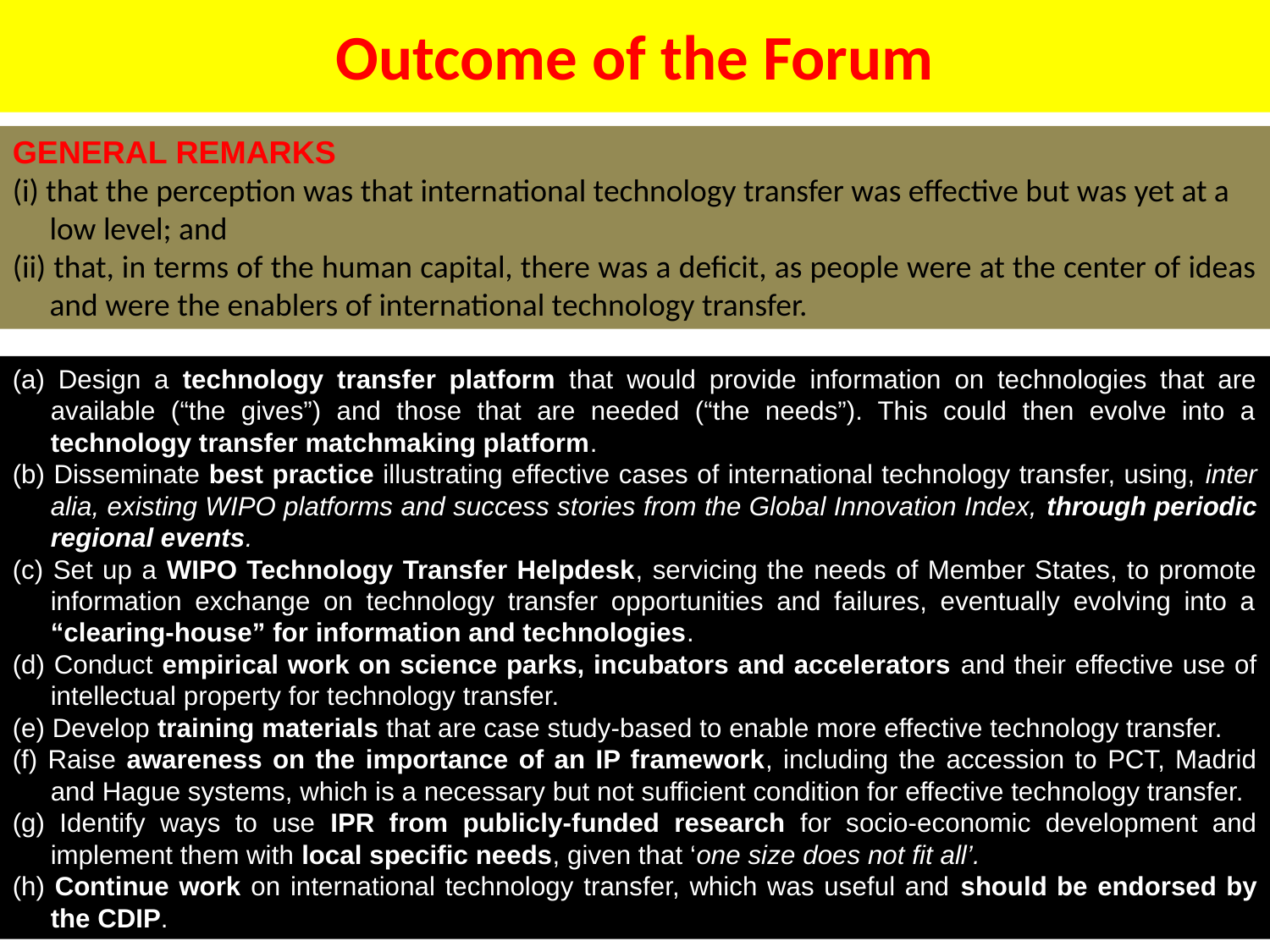

# Outcome of the Forum
GENERAL REMARKS
(i) that the perception was that international technology transfer was effective but was yet at a low level; and
(ii) that, in terms of the human capital, there was a deficit, as people were at the center of ideas and were the enablers of international technology transfer.
(a) Design a technology transfer platform that would provide information on technologies that are available (“the gives”) and those that are needed (“the needs”). This could then evolve into a technology transfer matchmaking platform.
(b) Disseminate best practice illustrating effective cases of international technology transfer, using, inter alia, existing WIPO platforms and success stories from the Global Innovation Index, through periodic regional events.
(c) Set up a WIPO Technology Transfer Helpdesk, servicing the needs of Member States, to promote information exchange on technology transfer opportunities and failures, eventually evolving into a “clearing-house” for information and technologies.
(d) Conduct empirical work on science parks, incubators and accelerators and their effective use of intellectual property for technology transfer.
(e) Develop training materials that are case study-based to enable more effective technology transfer.
(f) Raise awareness on the importance of an IP framework, including the accession to PCT, Madrid and Hague systems, which is a necessary but not sufficient condition for effective technology transfer.
(g) Identify ways to use IPR from publicly-funded research for socio-economic development and implement them with local specific needs, given that ‘one size does not fit all’.
(h) Continue work on international technology transfer, which was useful and should be endorsed by the CDIP.